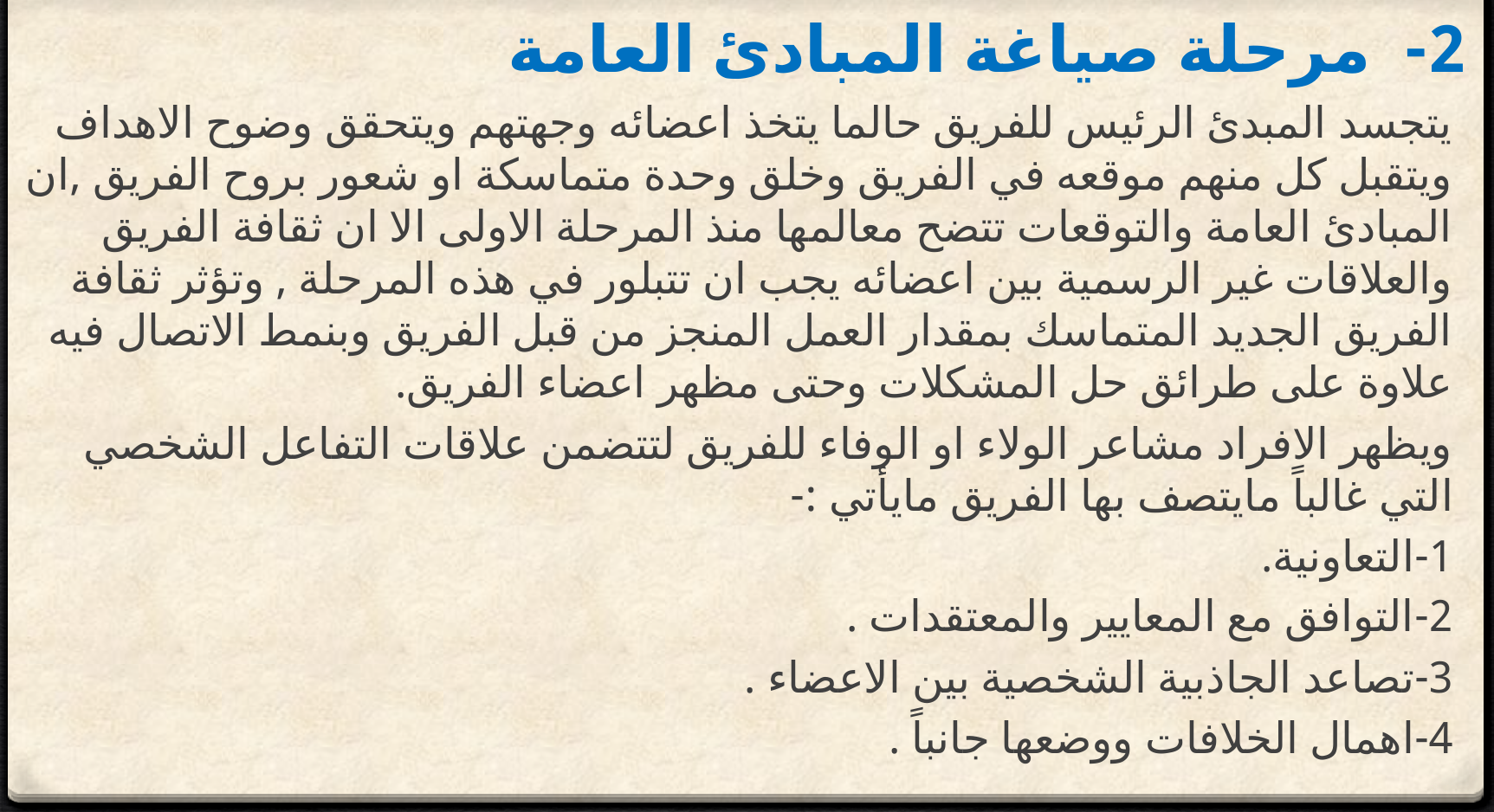

# 2-  مرحلة صياغة المبادئ العامة
يتجسد المبدئ الرئيس للفريق حالما يتخذ اعضائه وجهتهم ويتحقق وضوح الاهداف ويتقبل كل منهم موقعه في الفريق وخلق وحدة متماسكة او شعور بروح الفريق ,ان المبادئ العامة والتوقعات تتضح معالمها منذ المرحلة الاولى الا ان ثقافة الفريق والعلاقات غير الرسمية بين اعضائه يجب ان تتبلور في هذه المرحلة , وتؤثر ثقافة الفريق الجديد المتماسك بمقدار العمل المنجز من قبل الفريق وبنمط الاتصال فيه علاوة على طرائق حل المشكلات وحتى مظهر اعضاء الفريق.
ويظهر الافراد مشاعر الولاء او الوفاء للفريق لتتضمن علاقات التفاعل الشخصي التي غالباً مايتصف بها الفريق مايأتي :-
1-	التعاونية.
2-	التوافق مع المعايير والمعتقدات .
3-	تصاعد الجاذبية الشخصية بين الاعضاء .
4-	اهمال الخلافات ووضعها جانباً .